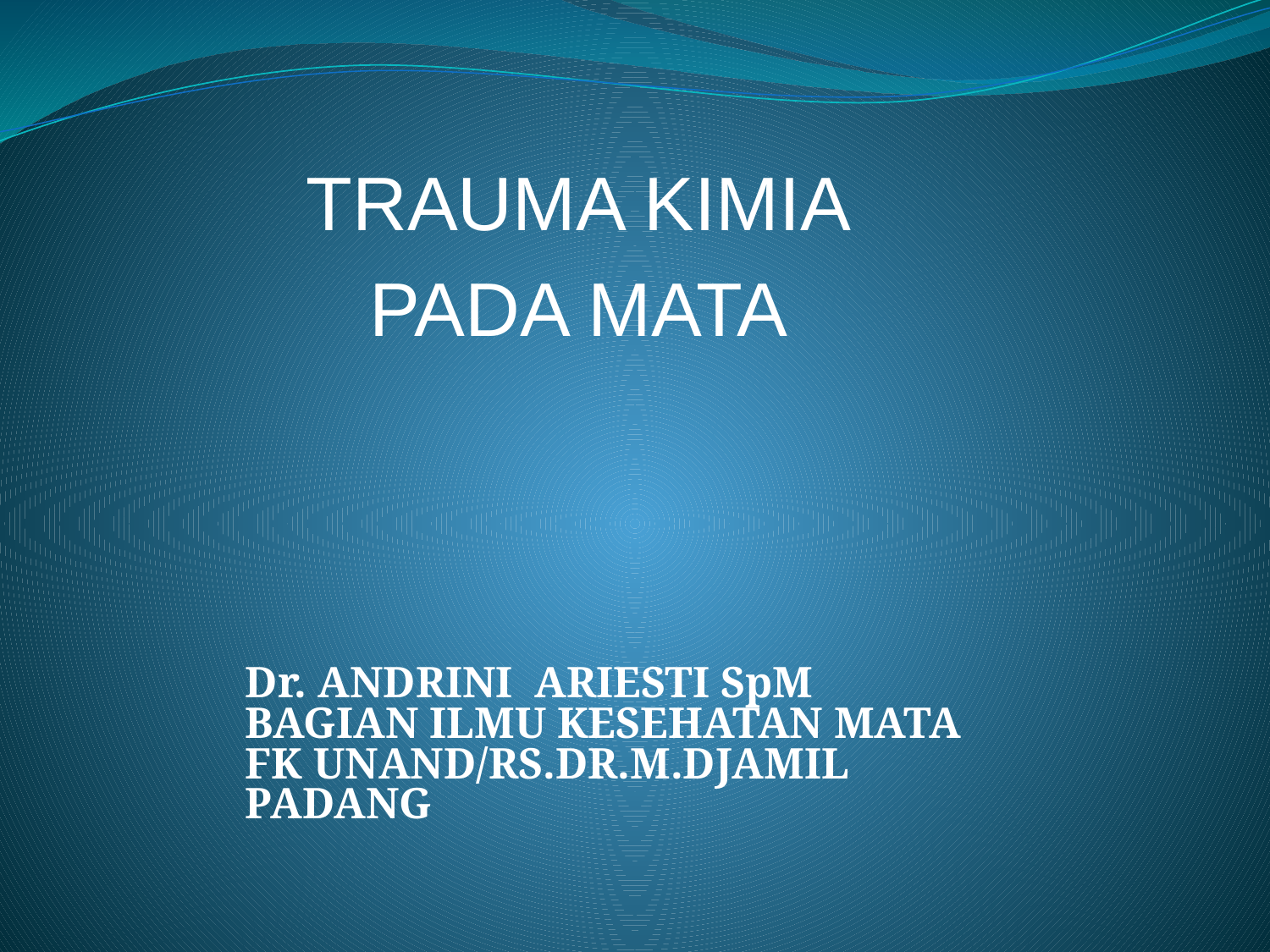

TRAUMA KIMIA
PADA MATA
Dr. ANDRINI  ARIESTI SpM
BAGIAN ILMU KESEHATAN MATA
FK UNAND/RS.DR.M.DJAMIL
PADANG